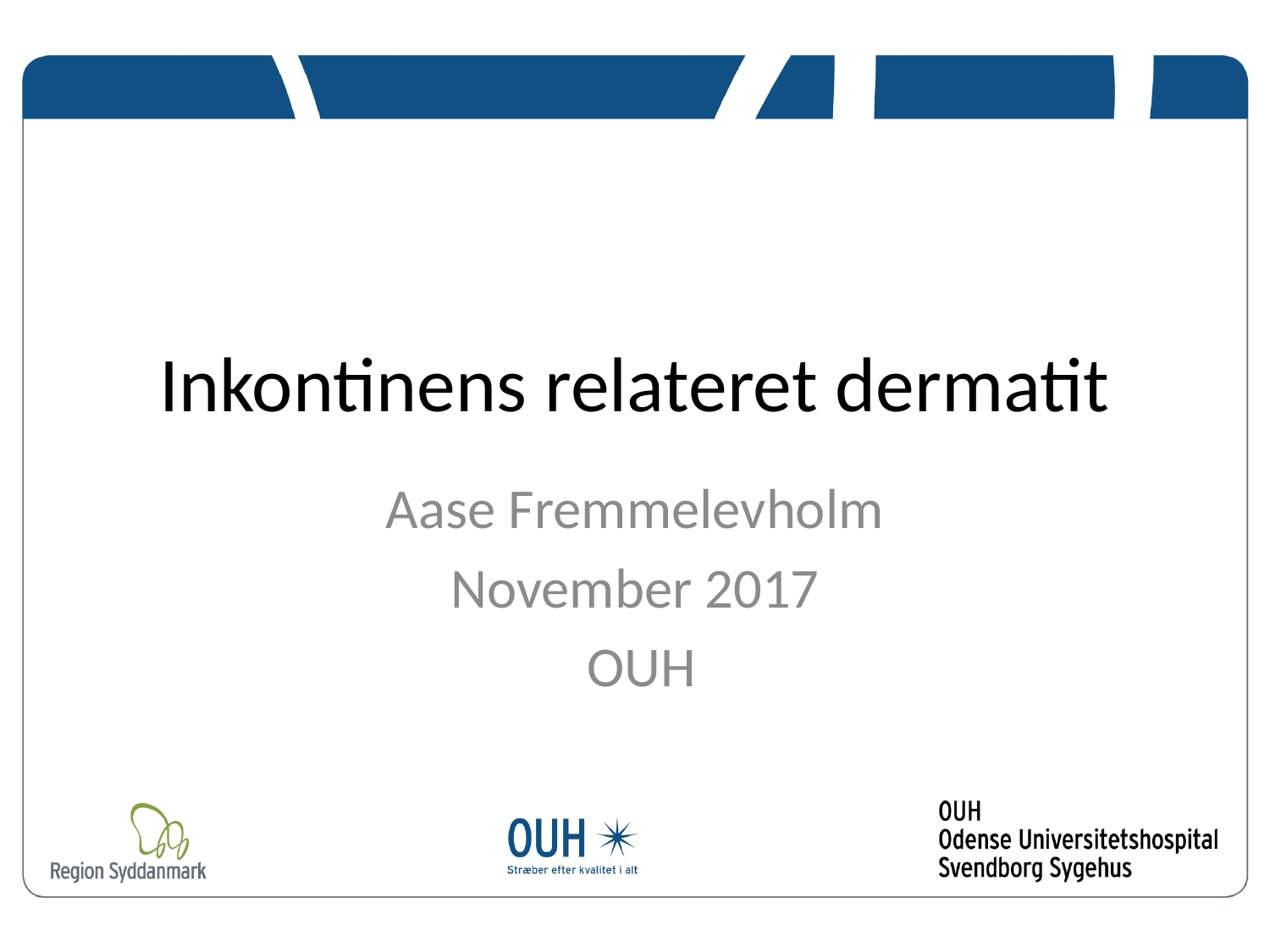

# Inkontinens relateret dermatit
Aase Fremmelevholm
November 2017
 OUH